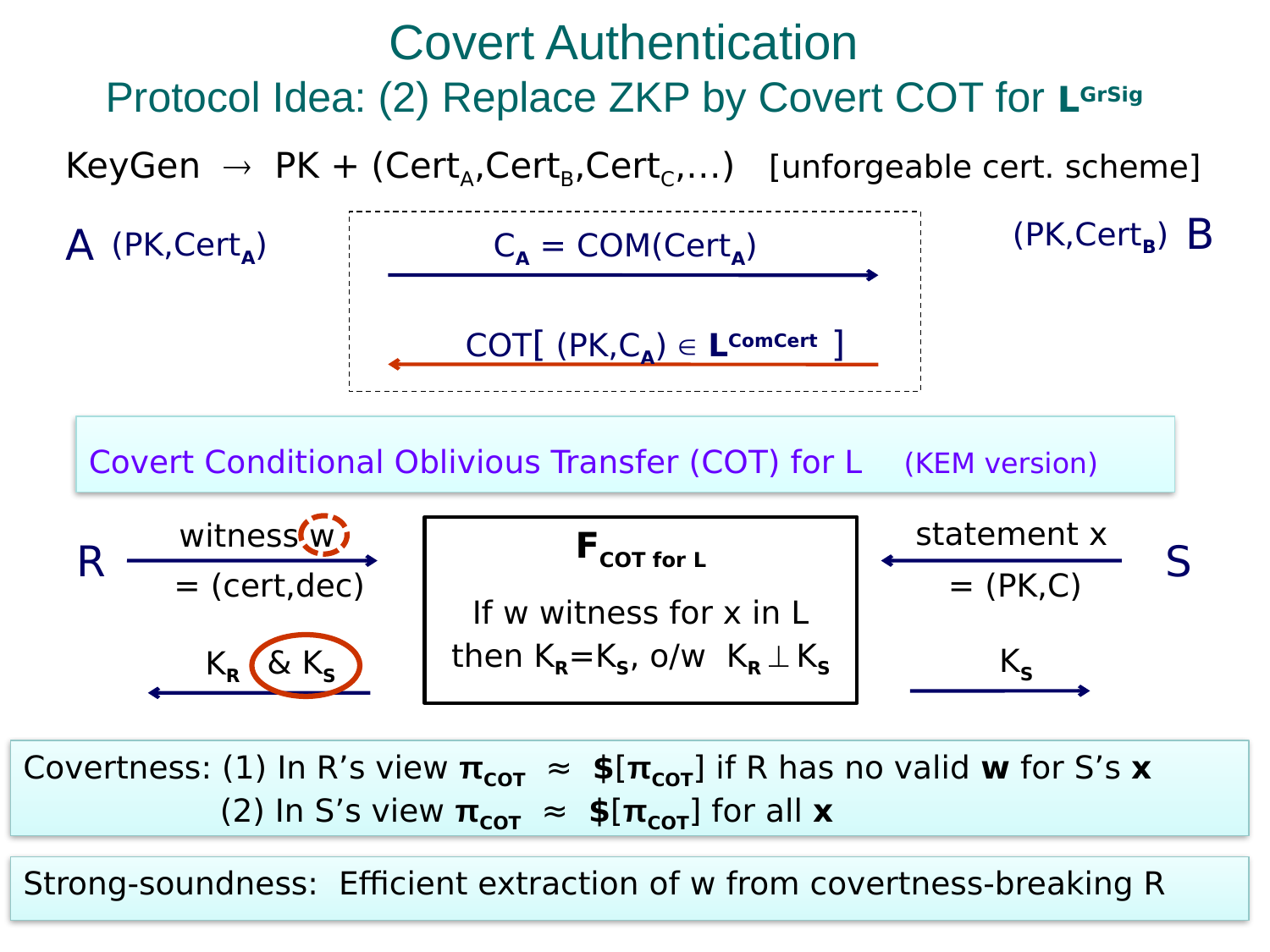

# Covert Authentication Protocol Idea: (2) Replace ZKP by Covert COT for LGrSig
KeyGen  →  PK + (CertA,CertB,CertC,…)   [unforgeable cert. scheme]
B
(PK,CertB)
A

(PK,CertA)
CA = COM(CertA)

COT[ (PK,CA) ∈ LComCert ]

Covert Conditional Oblivious Transfer (COT) for L    (KEM version)
statement x
witness w

FCOT for L
If w witness for x in L
then KR=KS, o/w  KR ⊥ KS

R
S
= (cert,dec)
= (PK,C)

KS
 & KS
KR

Covertness: (1) In R’s view πCOT  ≈  $[πCOT] if R has no valid w for S’s x
	       (2) In S’s view πCOT  ≈  $[πCOT] for all x
Strong-soundness:  Efficient extraction of w from covertness-breaking R